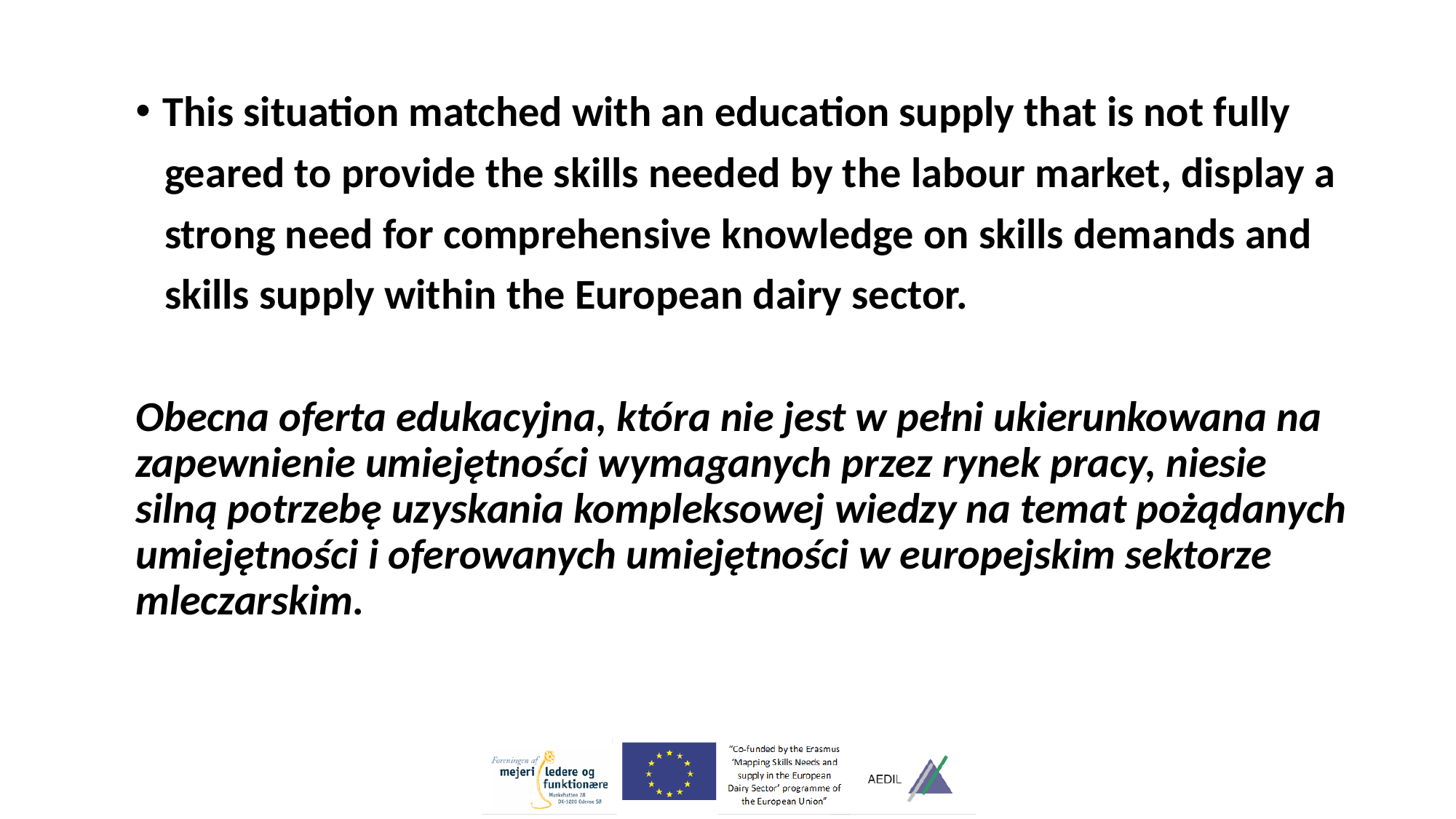

This situation matched with an education supply that is not fully
   geared to provide the skills needed by the labour market, display a
   strong need for comprehensive knowledge on skills demands and
   skills supply within the European dairy sector.

Obecna oferta edukacyjna, która nie jest w pełni ukierunkowana na zapewnienie umiejętności wymaganych przez rynek pracy, niesie silną potrzebę uzyskania kompleksowej wiedzy na temat pożądanych umiejętności i oferowanych umiejętności w europejskim sektorze mleczarskim.